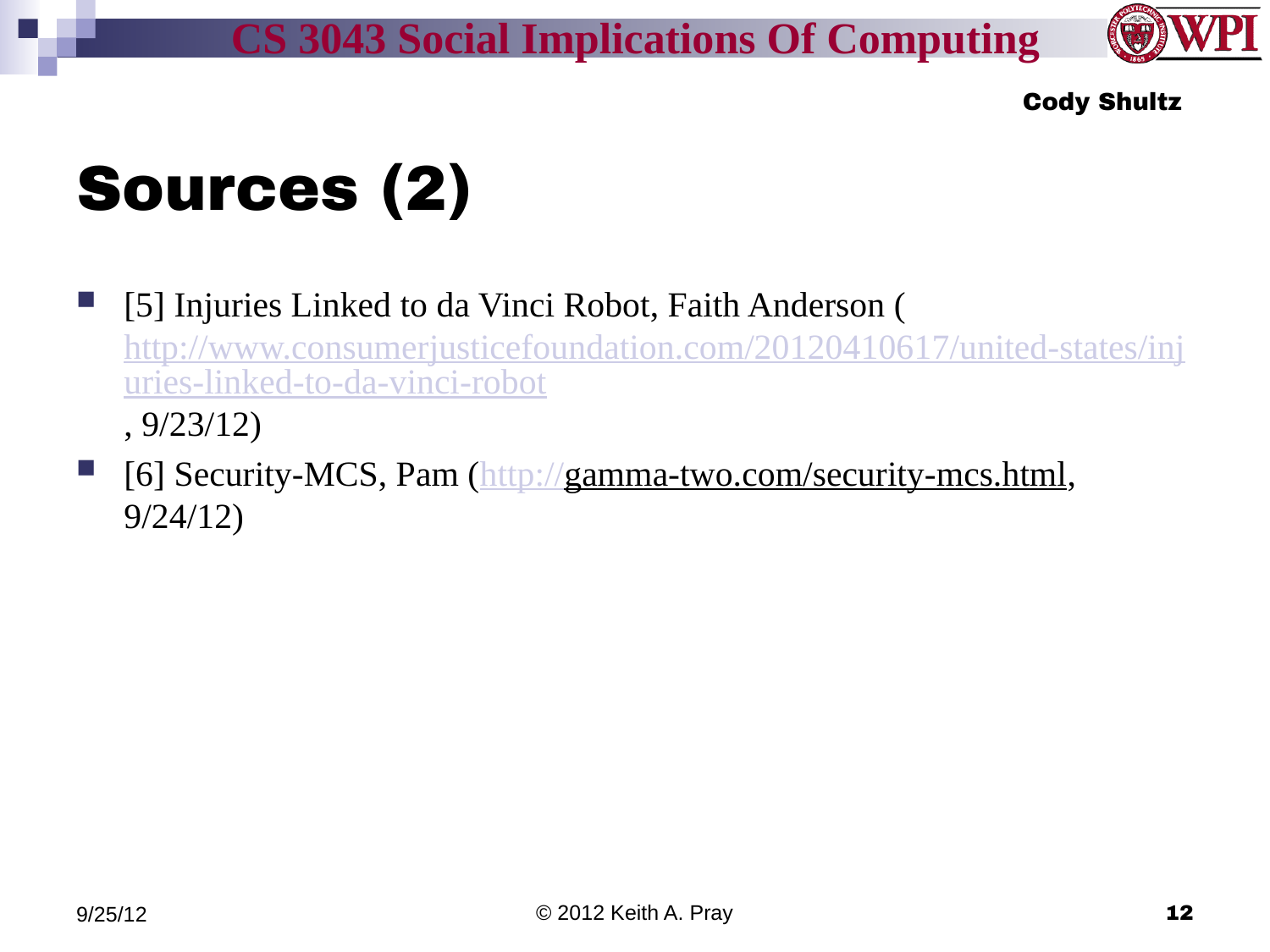

Cody Shultz
# Sources (2)
[5] Injuries Linked to da Vinci Robot, Faith Anderson (http://www.consumerjusticefoundation.com/20120410617/united-states/injuries-linked-to-da-vinci-robot, 9/23/12)
[6] Security-MCS, Pam (http://gamma-two.com/security-mcs.html, 9/24/12)
9/25/12
© 2012 Keith A. Pray
12